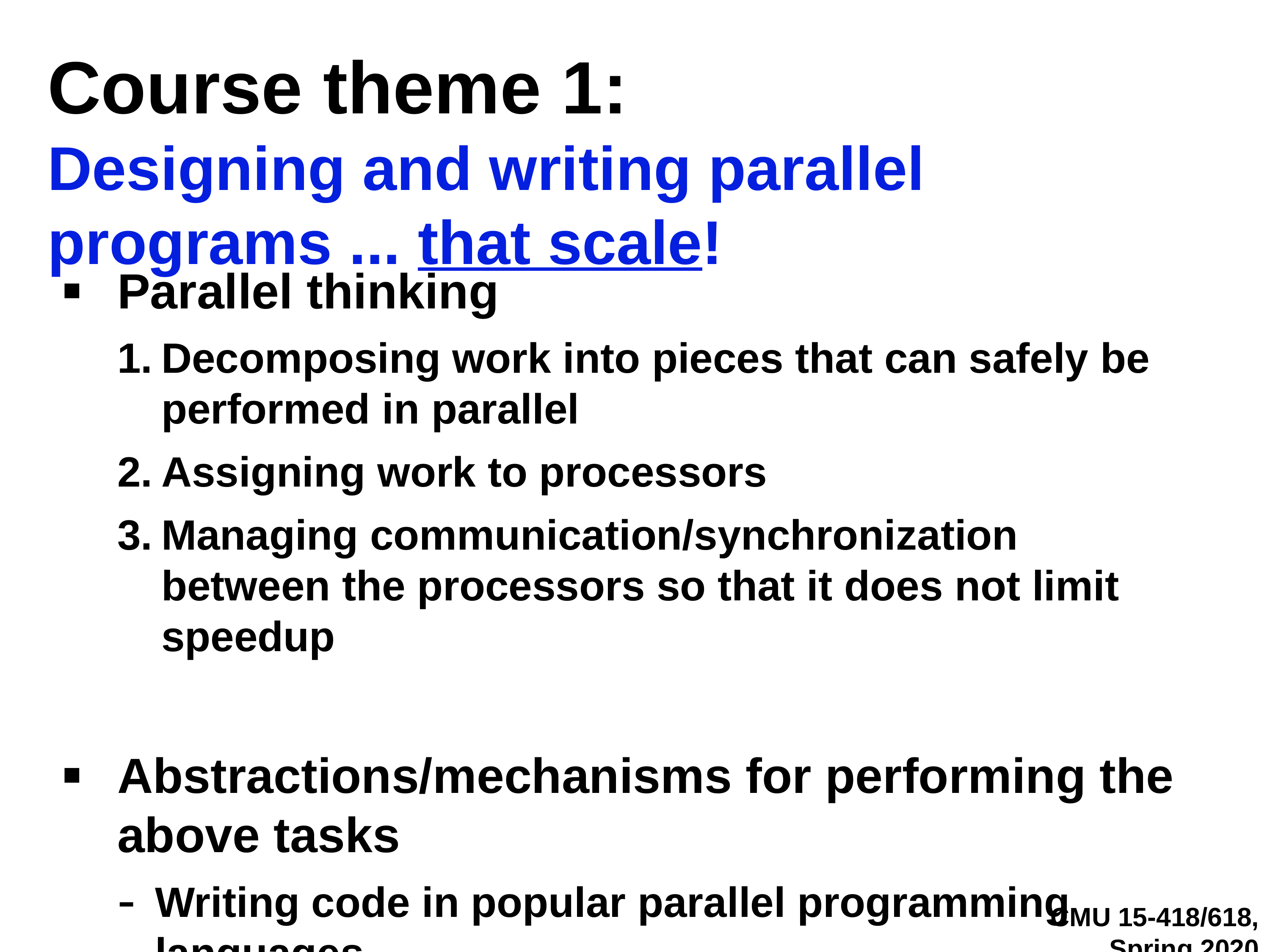

# Course theme 1:
Designing and writing parallel programs ... that scale!
Parallel thinking
Decomposing work into pieces that can safely be performed in parallel
Assigning work to processors
Managing communication/synchronization between the processors so that it does not limit speedup

Abstractions/mechanisms for performing the above tasks
Writing code in popular parallel programming languages